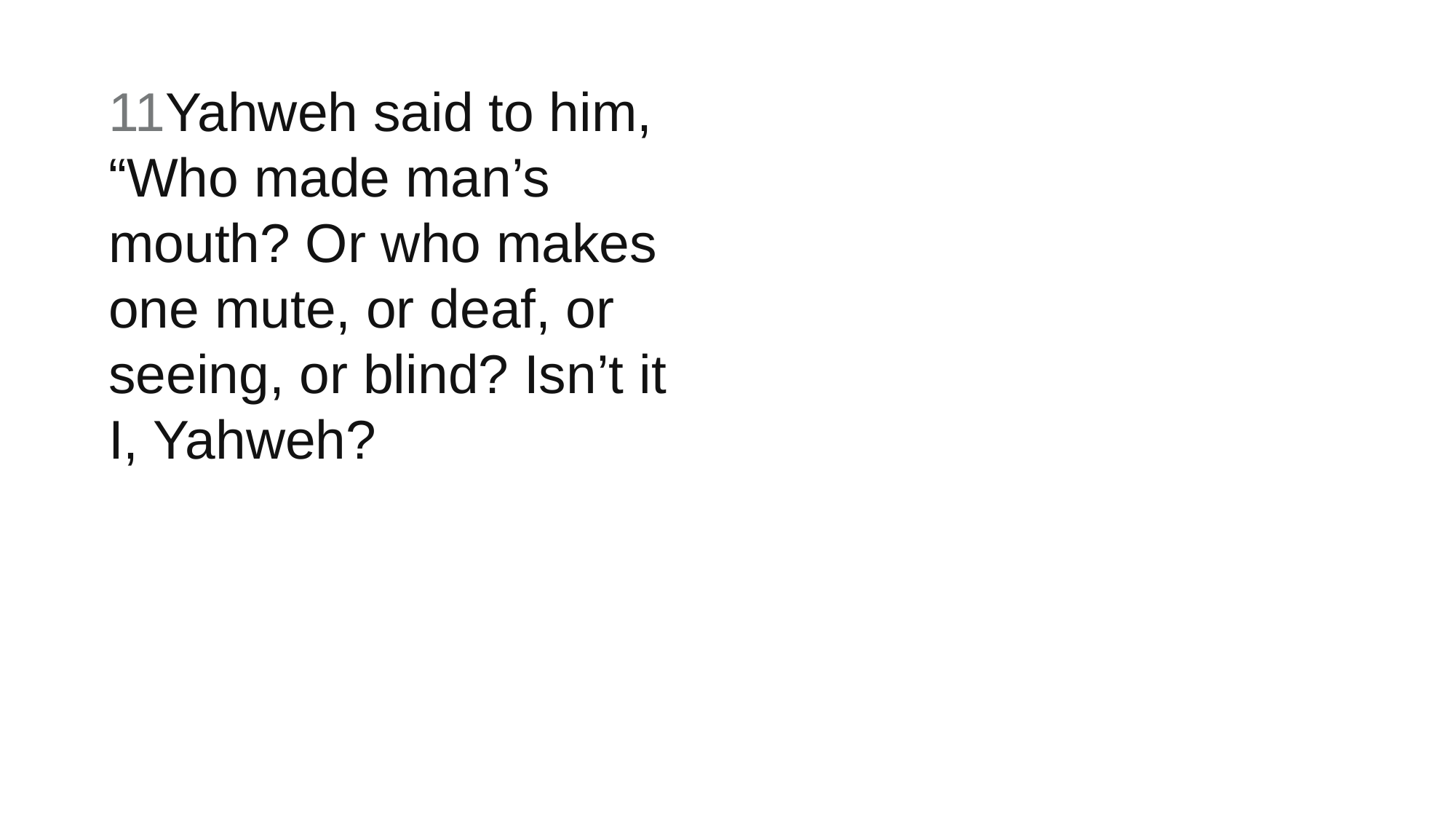

11Yahweh said to him, “Who made man’s mouth? Or who makes one mute, or deaf, or seeing, or blind? Isn’t it I, Yahweh?